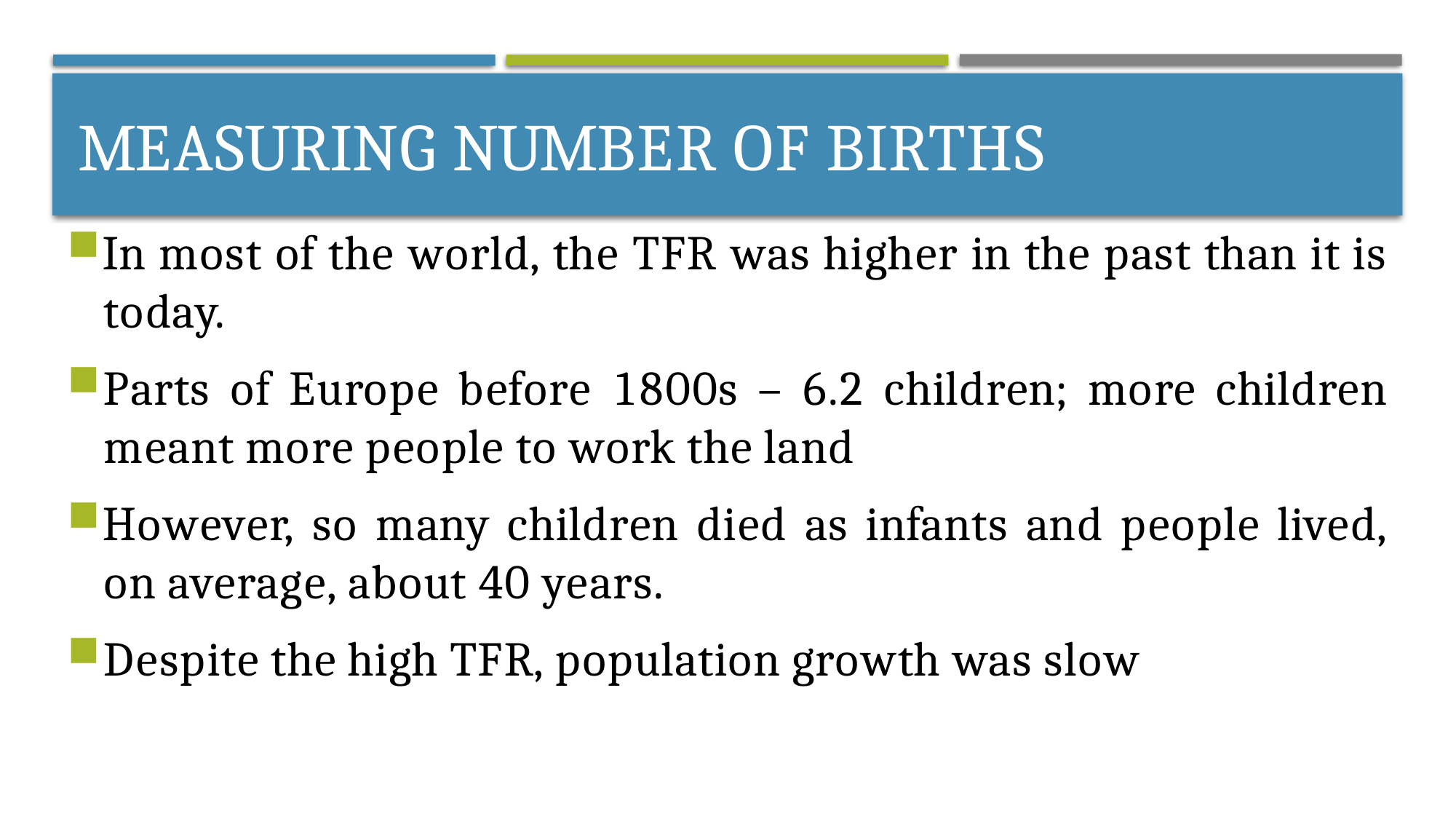

# Measuring number of births
In most of the world, the TFR was higher in the past than it is today.
Parts of Europe before 1800s – 6.2 children; more children meant more people to work the land
However, so many children died as infants and people lived, on average, about 40 years.
Despite the high TFR, population growth was slow